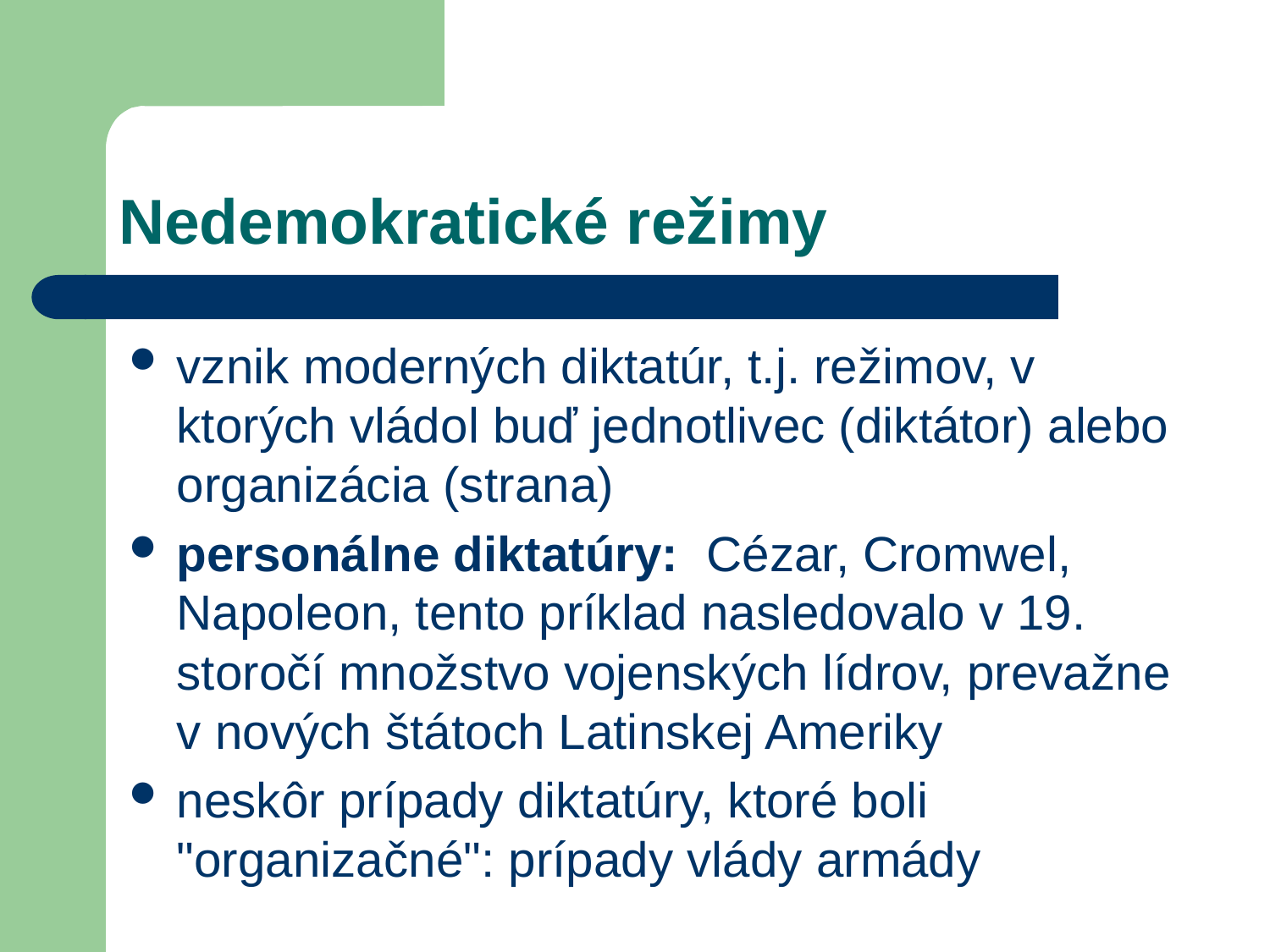

# Nedemokratické režimy
vznik moderných diktatúr, t.j. režimov, v ktorých vládol buď jednotlivec (diktátor) alebo organizácia (strana)
personálne diktatúry:  Cézar, Cromwel, Napoleon, tento príklad nasledovalo v 19. storočí množstvo vojenských lídrov, prevažne v nových štátoch Latinskej Ameriky
neskôr prípady diktatúry, ktoré boli "organizačné": prípady vlády armády